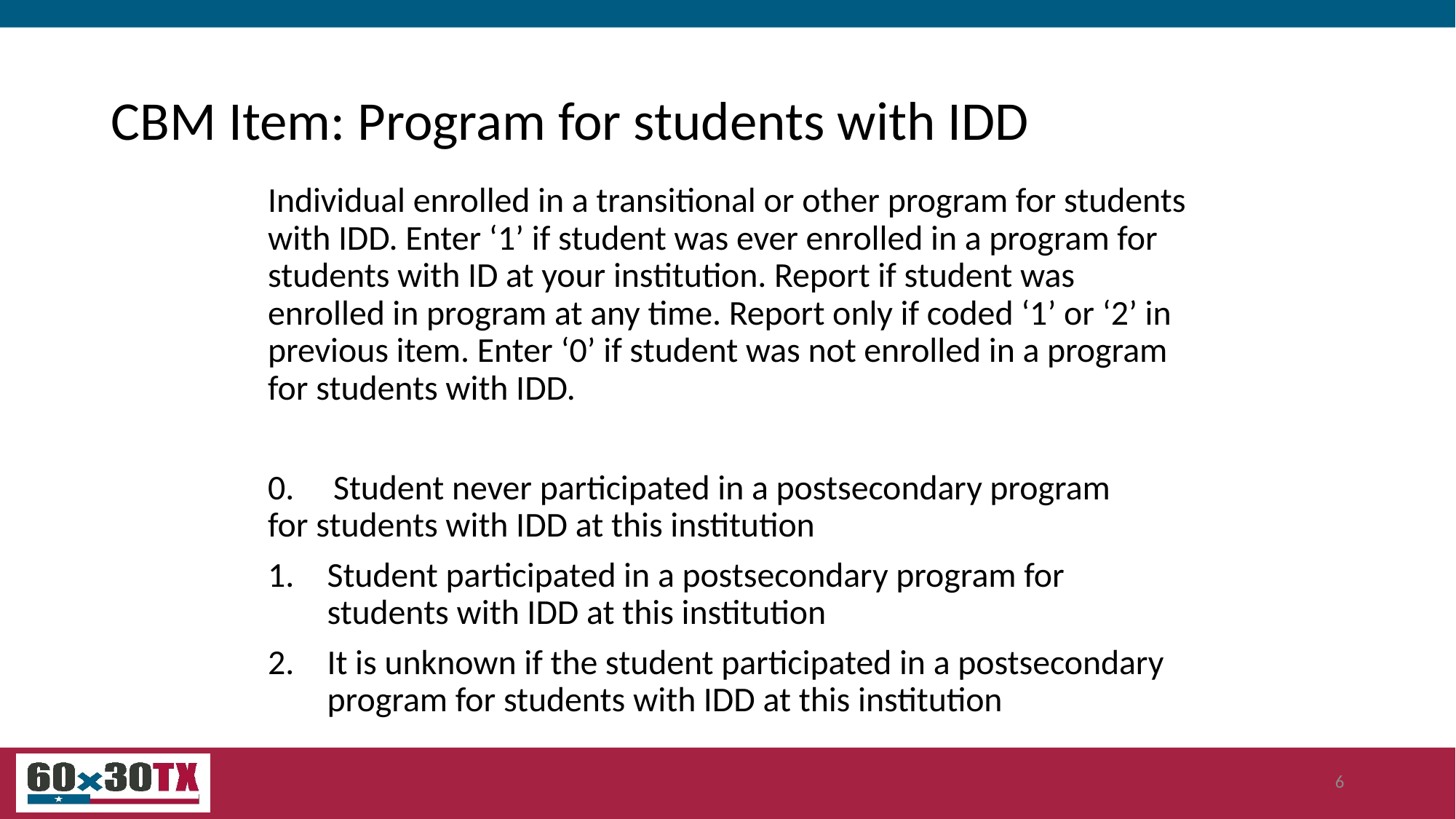

# CBM Item: Program for students with IDD
Individual enrolled in a transitional or other program for students with IDD. Enter ‘1’ if student was ever enrolled in a program for students with ID at your institution. Report if student was enrolled in program at any time. Report only if coded ‘1’ or ‘2’ in previous item. Enter ‘0’ if student was not enrolled in a program for students with IDD.

0.     Student never participated in a postsecondary program      for students with IDD at this institution
Student participated in a postsecondary program for students with IDD at this institution
It is unknown if the student participated in a postsecondary program for students with IDD at this institution

6